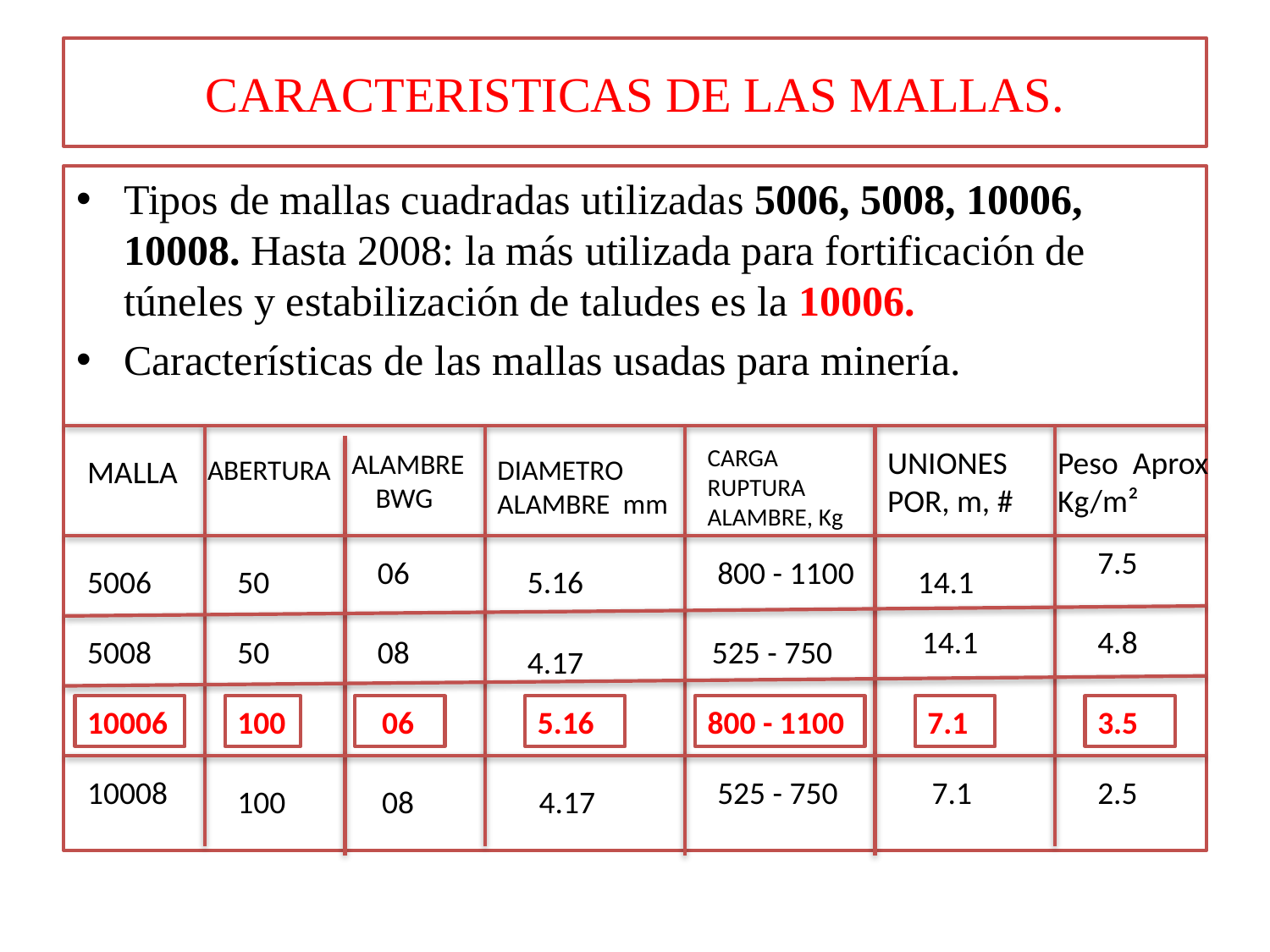

# CARACTERISTICAS DE LAS MALLAS.
Tipos de mallas cuadradas utilizadas 5006, 5008, 10006, 10008. Hasta 2008: la más utilizada para fortificación de túneles y estabilización de taludes es la 10006.
Características de las mallas usadas para minería.
  ALAMBRE
      BWG
CARGA RUPTURA ALAMBRE, Kg
UNIONES POR, m, #
Peso  Aprox Kg/m²
MALLA
ABERTURA
DIAMETRO ALAMBRE  mm
7.5
06
800 - 1100
5006
50
5.16
14.1
  14.1
4.8
5008
50
08
  525 - 750
4.17
10006
100
  06
5.16
800 - 1100
7.1
3.5
10008
525 - 750
  7.1
2.5
100
  08
   4.17